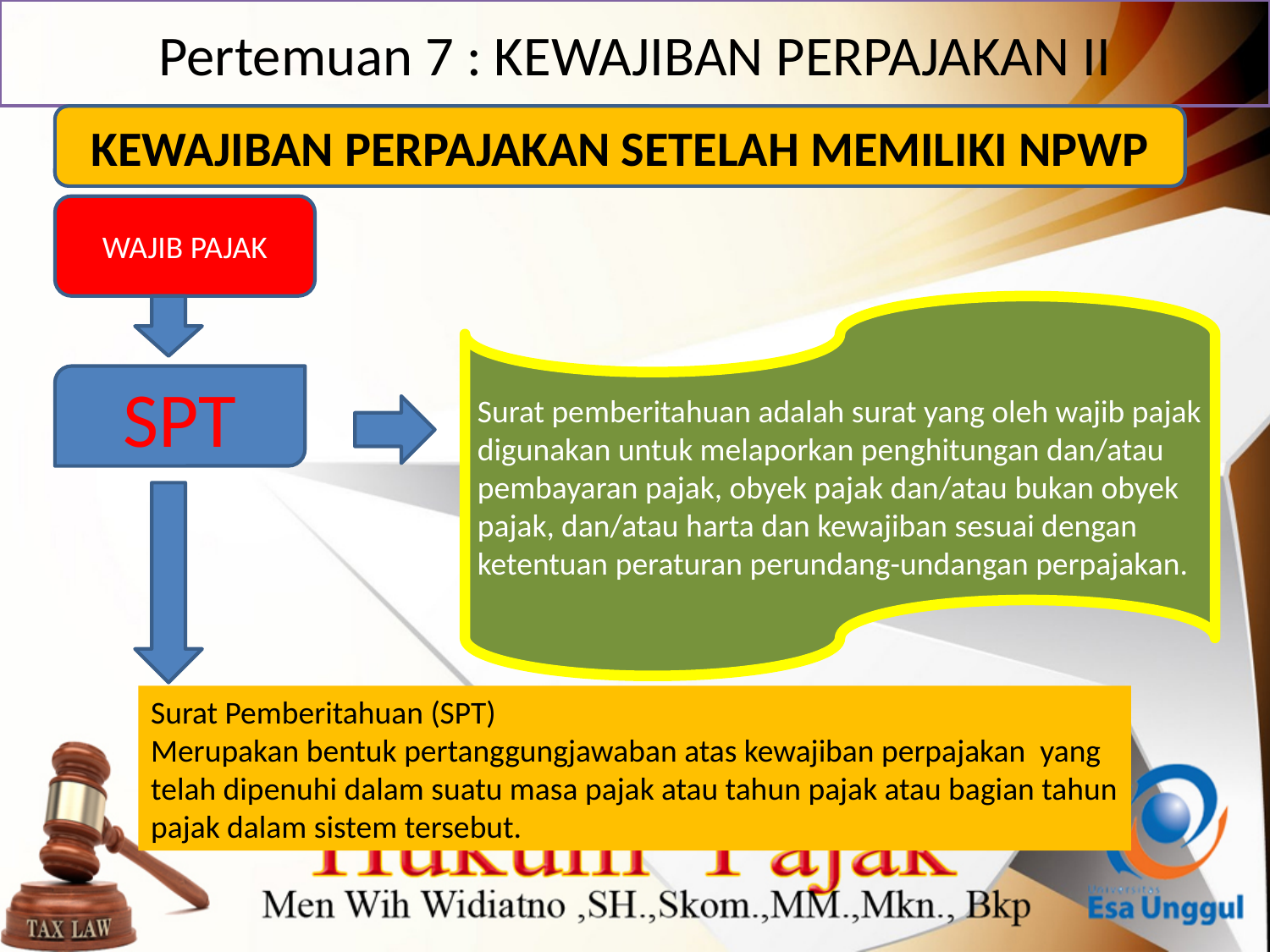

Pertemuan 7 : KEWAJIBAN PERPAJAKAN II
KEWAJIBAN PERPAJAKAN SETELAH MEMILIKI NPWP
WAJIB PAJAK

Surat pemberitahuan adalah surat yang oleh wajib pajak digunakan untuk melaporkan penghitungan dan/atau pembayaran pajak, obyek pajak dan/atau bukan obyek pajak, dan/atau harta dan kewajiban sesuai dengan ketentuan peraturan perundang-undangan perpajakan.
SPT

Surat Pemberitahuan (SPT)
Merupakan bentuk pertanggungjawaban atas kewajiban perpajakan  yang
telah dipenuhi dalam suatu masa pajak atau tahun pajak atau bagian tahun
pajak dalam sistem tersebut.